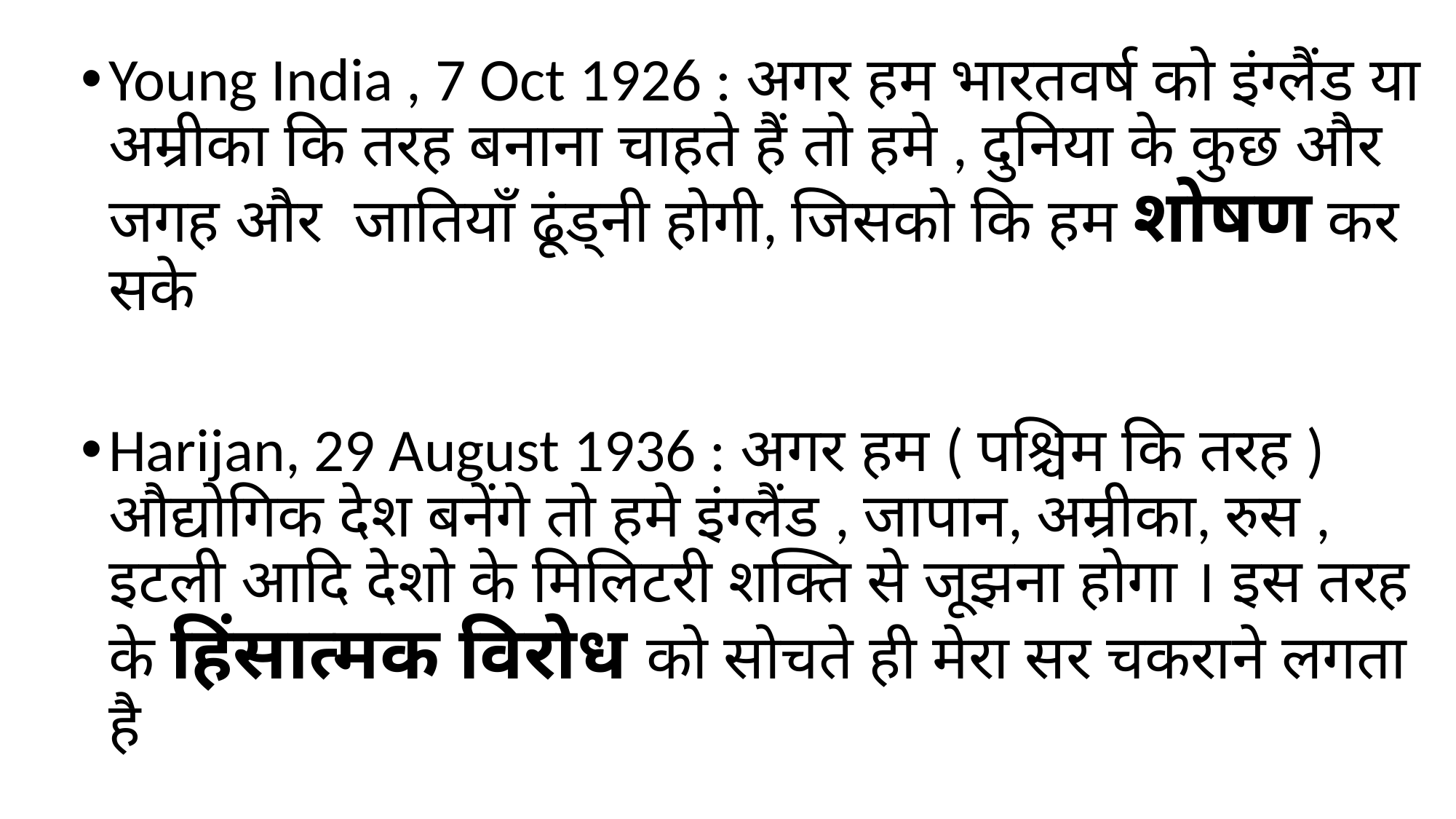

Young India , 7 Oct 1926 : अगर हम भारतवर्ष को इंग्लैंड या अम्रीका कि तरह बनाना चाहते हैं तो हमे , दुनिया के कुछ और जगह और  जातियाँ ढूंड्नी होगी, जिसको कि हम शोषण कर सके

Harijan, 29 August 1936 : अगर हम ( पश्चिम कि तरह ) औद्योगिक देश बनेंगे तो हमे इंग्लैंड , जापान, अम्रीका, रुस , इटली आदि देशो के मिलिटरी शक्ति से जूझना होगा । इस तरह के हिंसात्मक विरोध को सोचते ही मेरा सर चकराने लगता है